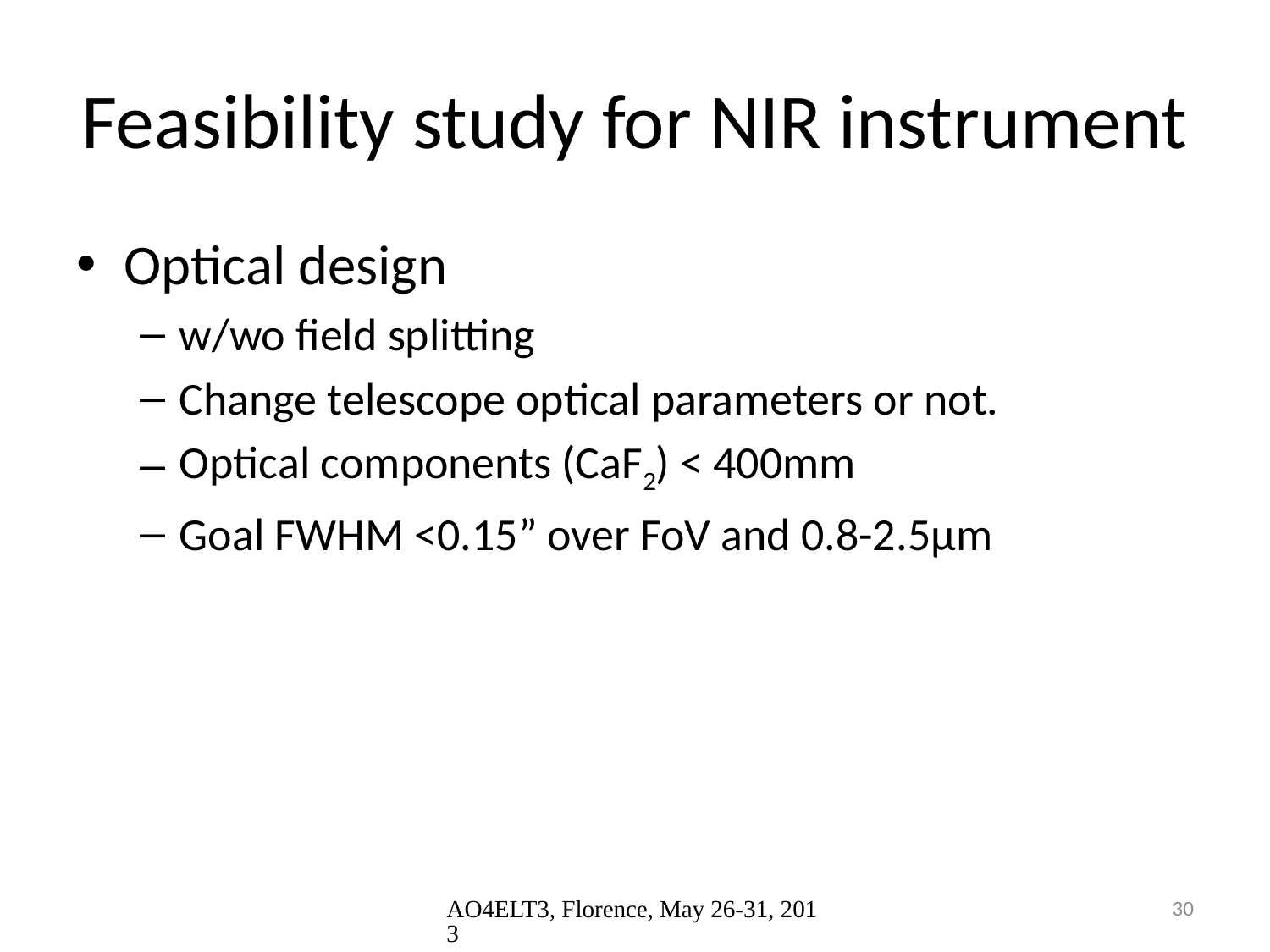

# Feasibility study for NIR instrument
Optical design
w/wo field splitting
Change telescope optical parameters or not.
Optical components (CaF2) < 400mm
Goal FWHM <0.15” over FoV and 0.8-2.5μm
AO4ELT3, Florence, May 26-31, 2013
30